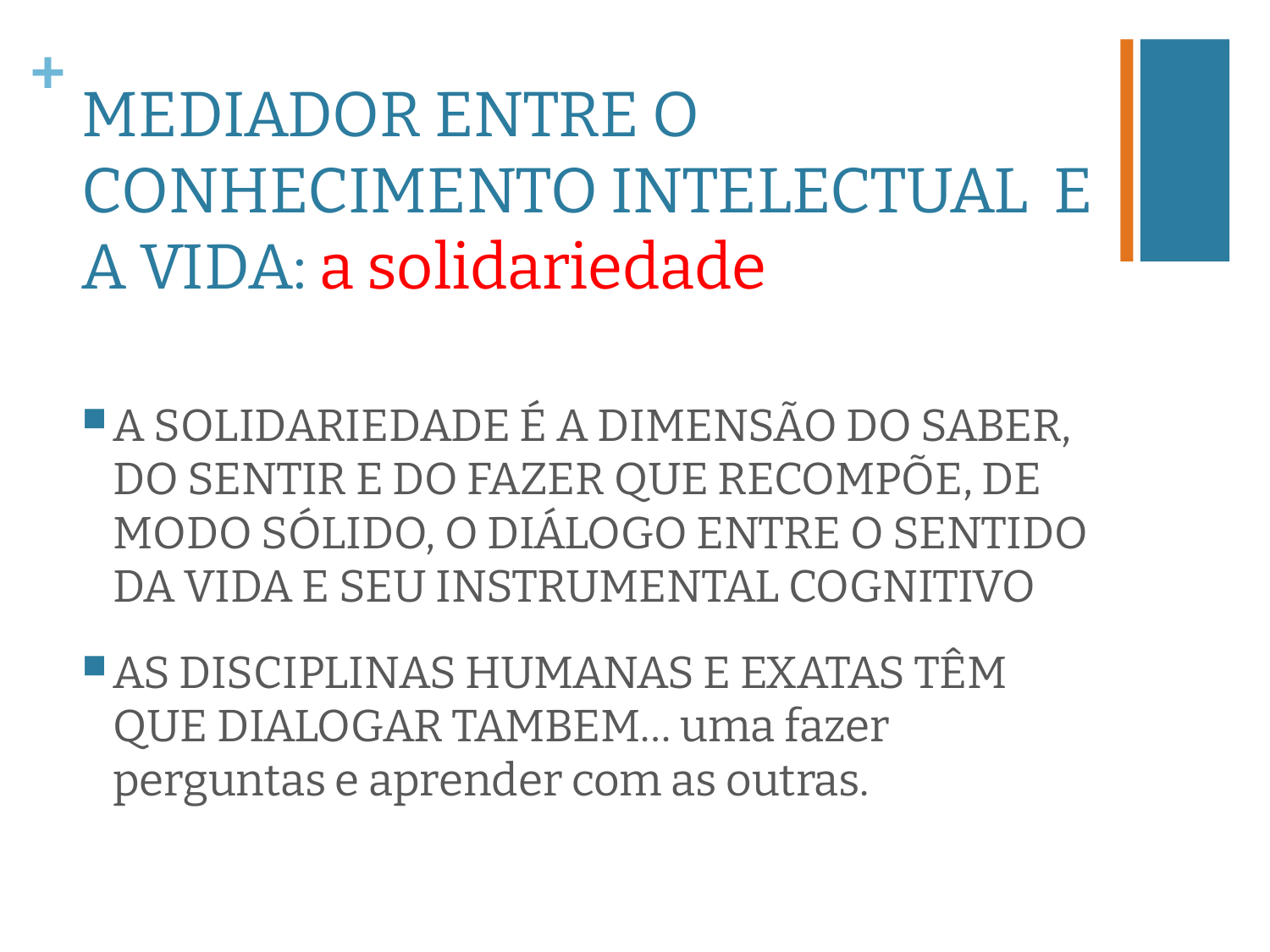

# MEDIADOR ENTRE O CONHECIMENTO INTELECTUAL  E A VIDA: a solidariedade
A SOLIDARIEDADE É A DIMENSÃO DO SABER, DO SENTIR E DO FAZER QUE RECOMPÕE, DE MODO SÓLIDO, O DIÁLOGO ENTRE O SENTIDO DA VIDA E SEU INSTRUMENTAL COGNITIVO
AS DISCIPLINAS HUMANAS E EXATAS TÊM QUE DIALOGAR TAMBEM… uma fazer perguntas e aprender com as outras.